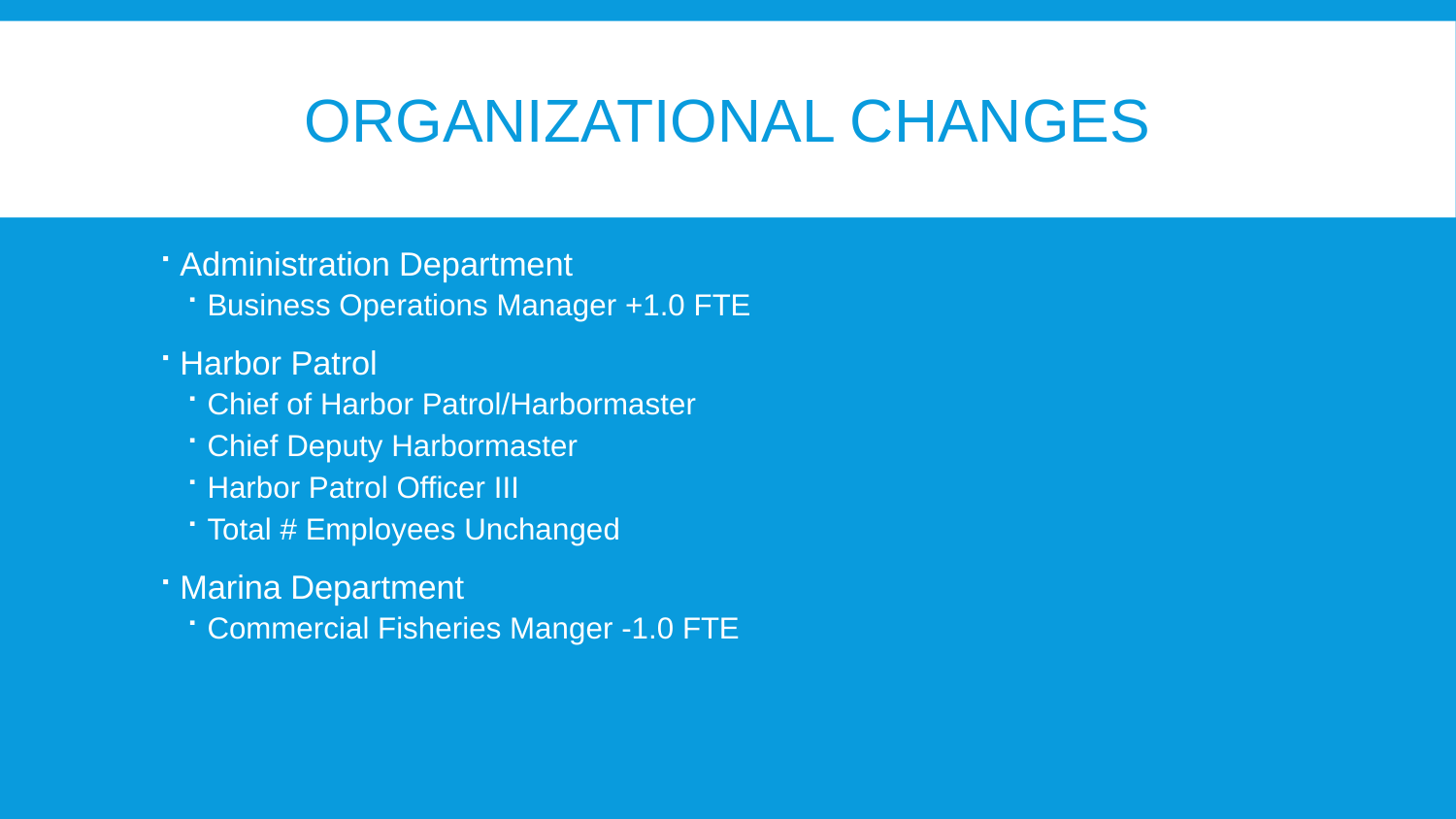

# ORGANIZATIONAL CHANGES
Administration Department
Business Operations Manager +1.0 FTE
Harbor Patrol
Chief of Harbor Patrol/Harbormaster
Chief Deputy Harbormaster
Harbor Patrol Officer III
Total # Employees Unchanged
Marina Department
Commercial Fisheries Manger -1.0 FTE